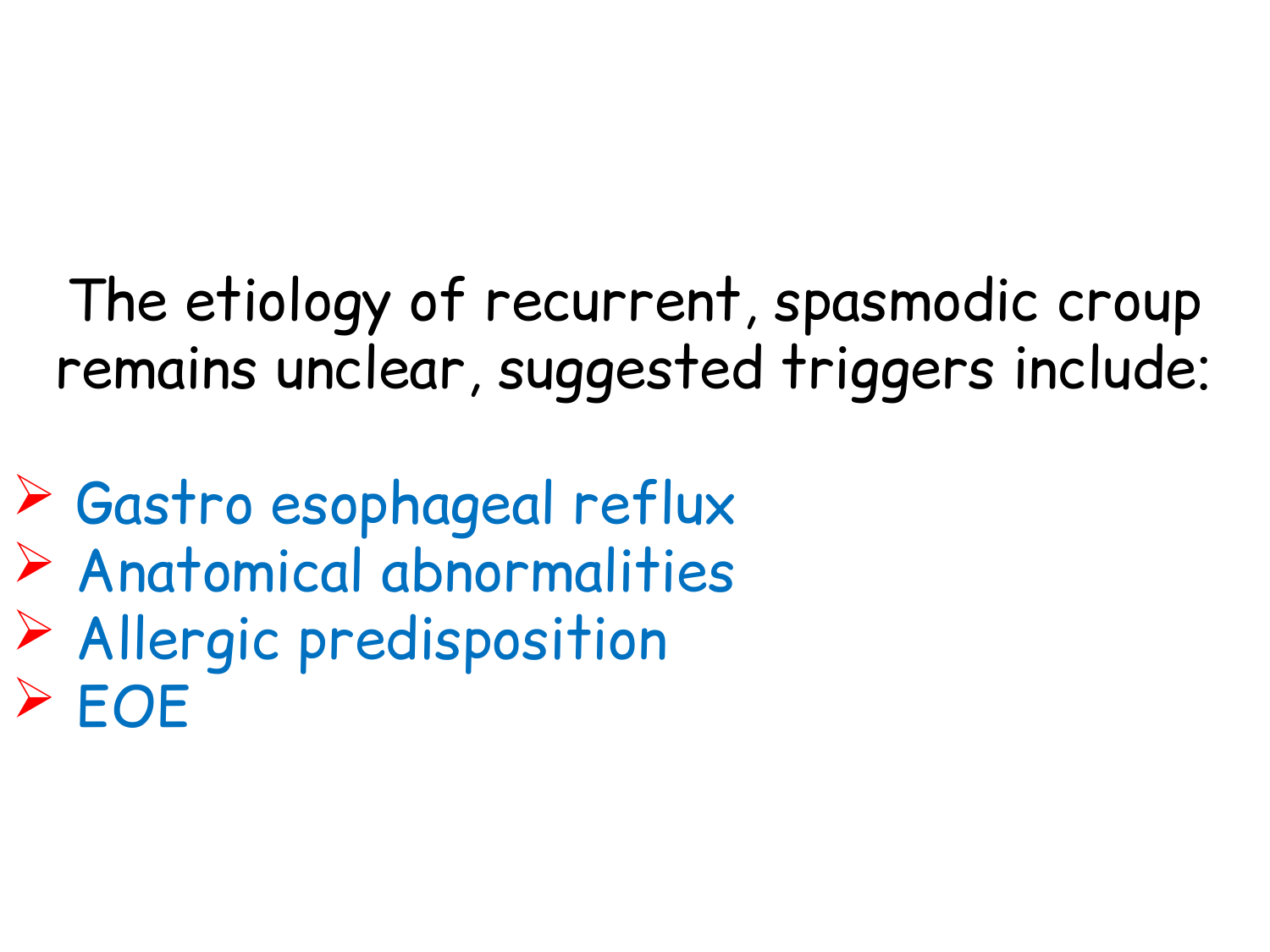

The etiology of recurrent, spasmodic croup remains unclear, suggested triggers include:

Gastro esophageal reflux
Anatomical abnormalities
Allergic predisposition
EOE